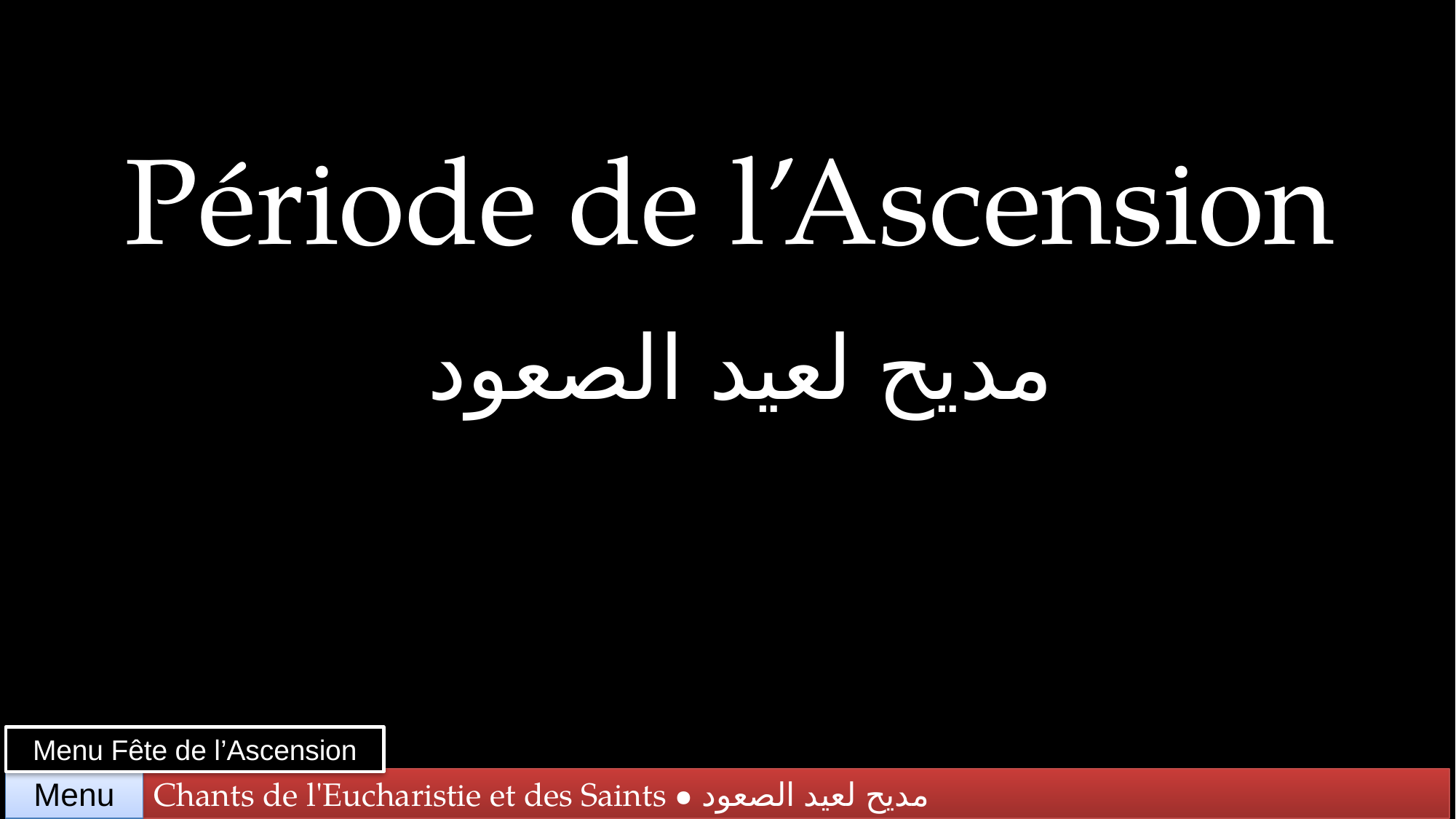

Période de l’Ascension
مديح لعيد الصعود
Menu Fête de l’Ascension
Chants de l'Eucharistie et des Saints • مديح لعيد الصعود
Menu